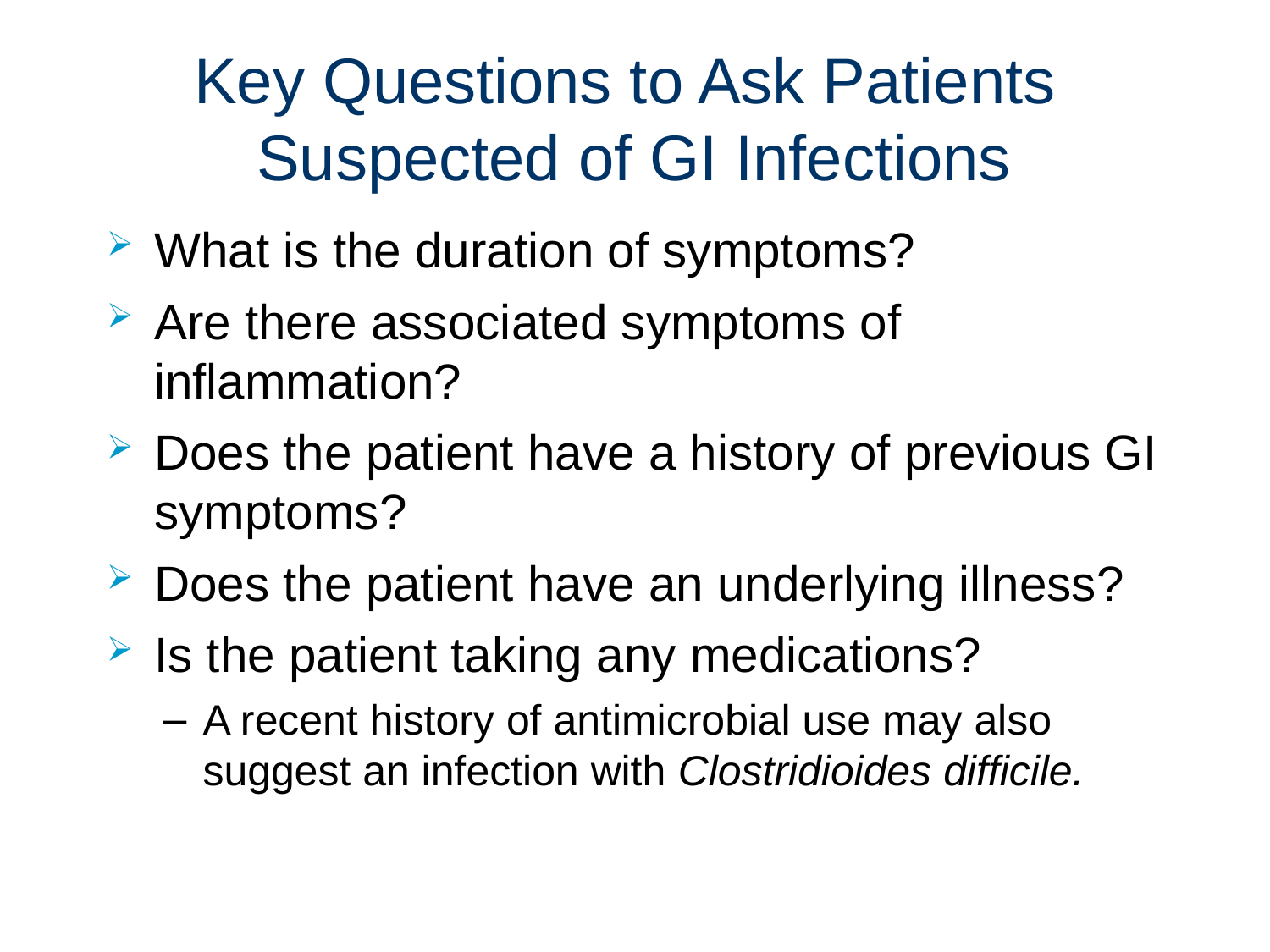

# Key Questions to Ask Patients Suspected of GI Infections
What is the duration of symptoms?
Are there associated symptoms of inflammation?
Does the patient have a history of previous GI symptoms?
Does the patient have an underlying illness?
Is the patient taking any medications?
A recent history of antimicrobial use may also suggest an infection with Clostridioides difficile.